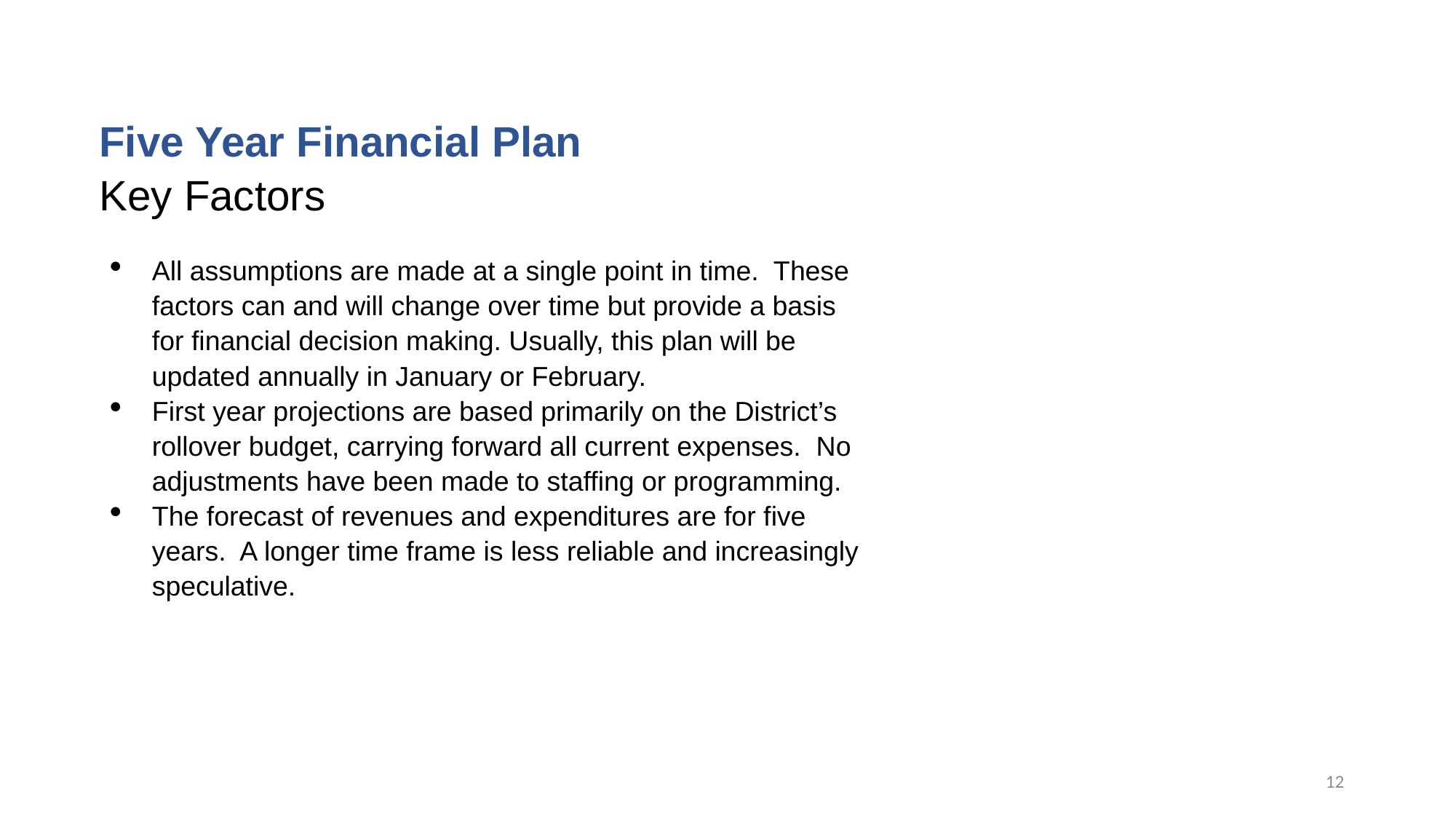

#
Five Year Financial Plan
Key Factors
All assumptions are made at a single point in time.  These factors can and will change over time but provide a basis for financial decision making. Usually, this plan will be updated annually in January or February.
First year projections are based primarily on the District’s rollover budget, carrying forward all current expenses.  No adjustments have been made to staffing or programming.
The forecast of revenues and expenditures are for five years.  A longer time frame is less reliable and increasingly speculative.

12